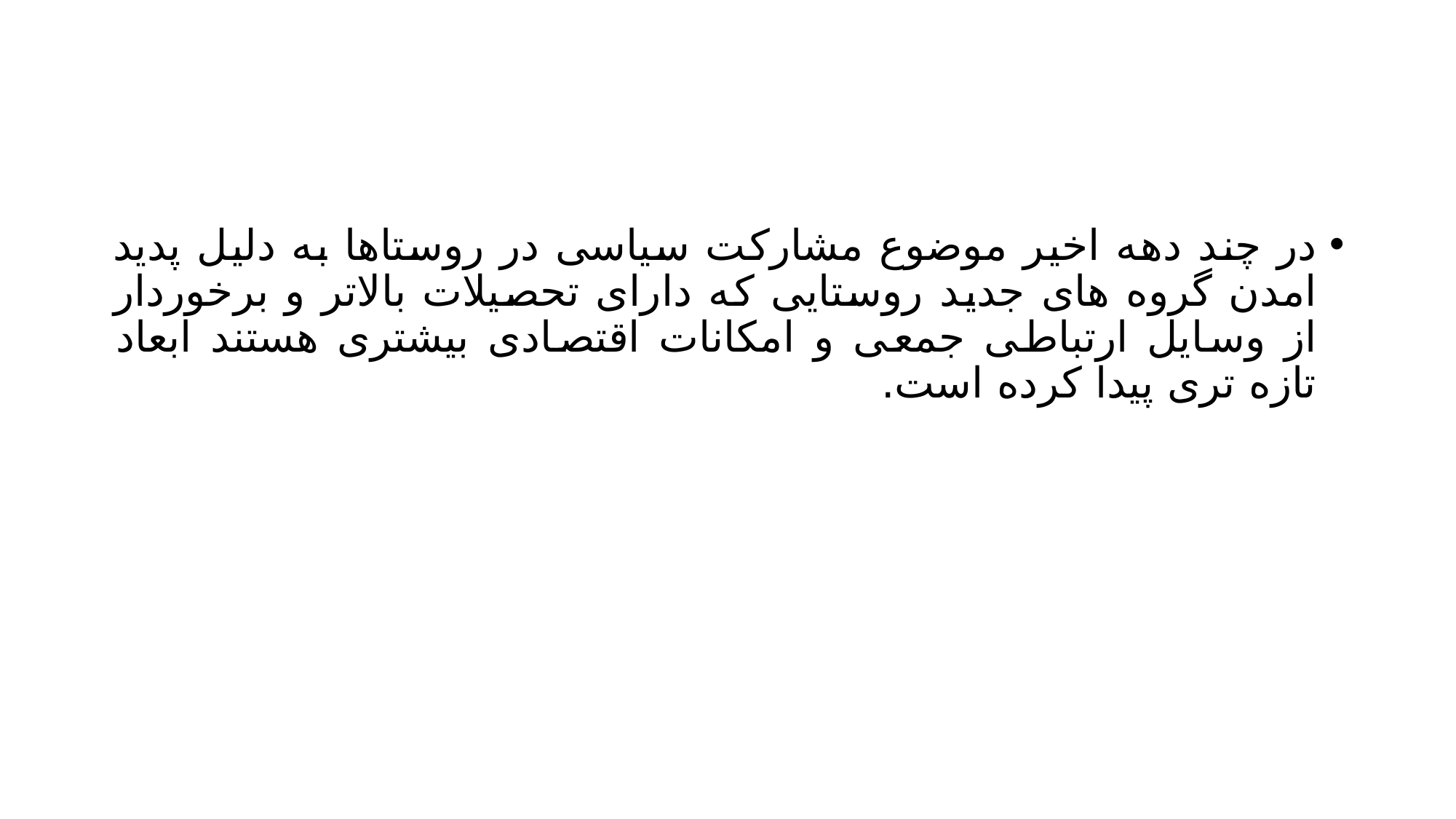

#
در چند دهه اخیر موضوع مشارکت سیاسی در روستاها به دلیل پدید امدن گروه های جدید روستایی که دارای تحصیلات بالاتر و برخوردار از وسایل ارتباطی جمعی و امکانات اقتصادی بیشتری هستند ابعاد تازه تری پیدا کرده است.